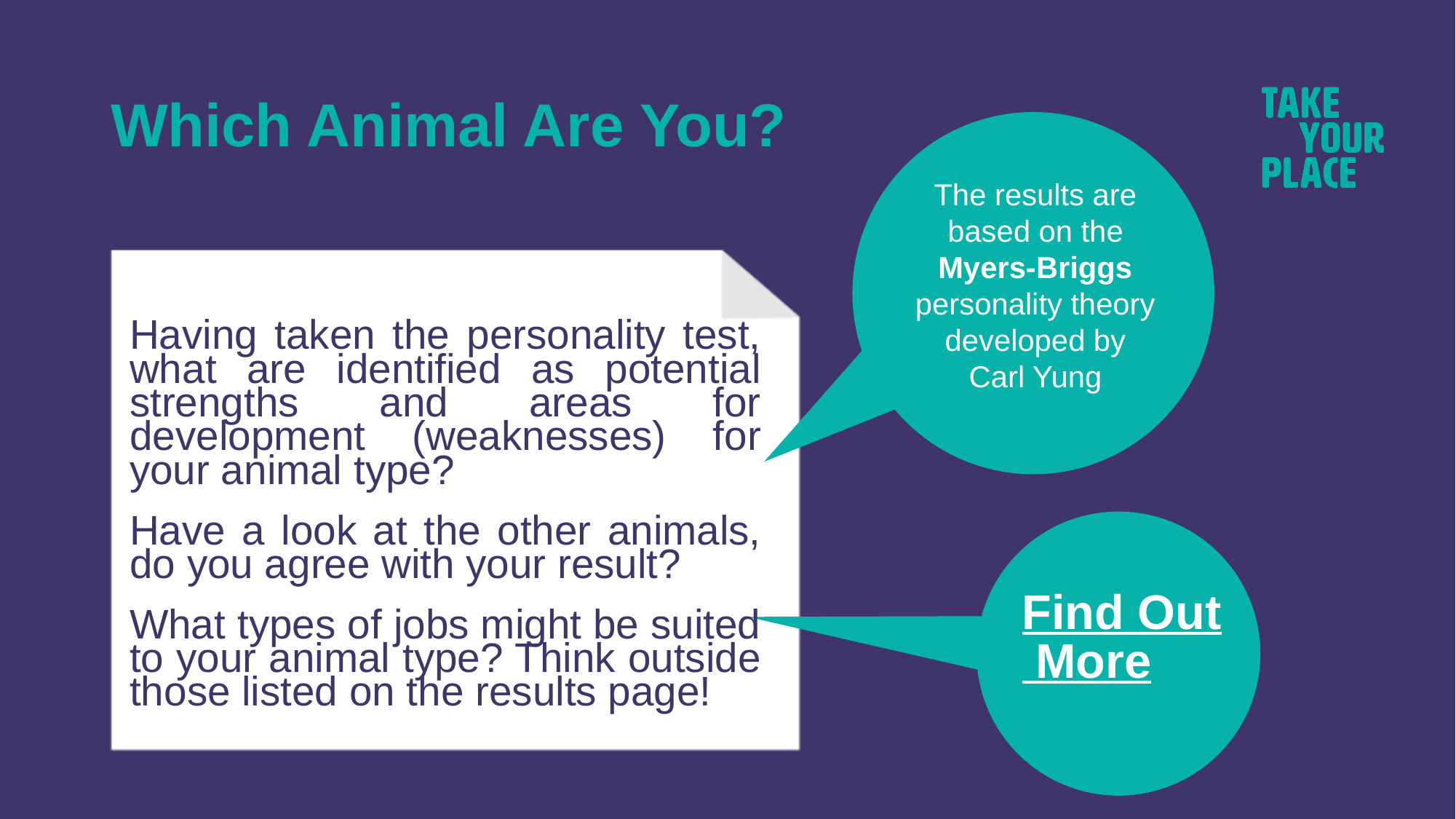

# Which Animal Are You?
The results are based on the Myers-Briggs personality theory developed by Carl Yung
Having taken the personality test, what are identified as potential strengths and areas for development (weaknesses) for your animal type?
Have a look at the other animals, do you agree with your result?
What types of jobs might be suited to your animal type? Think outside those listed on the results page!
Find Out More